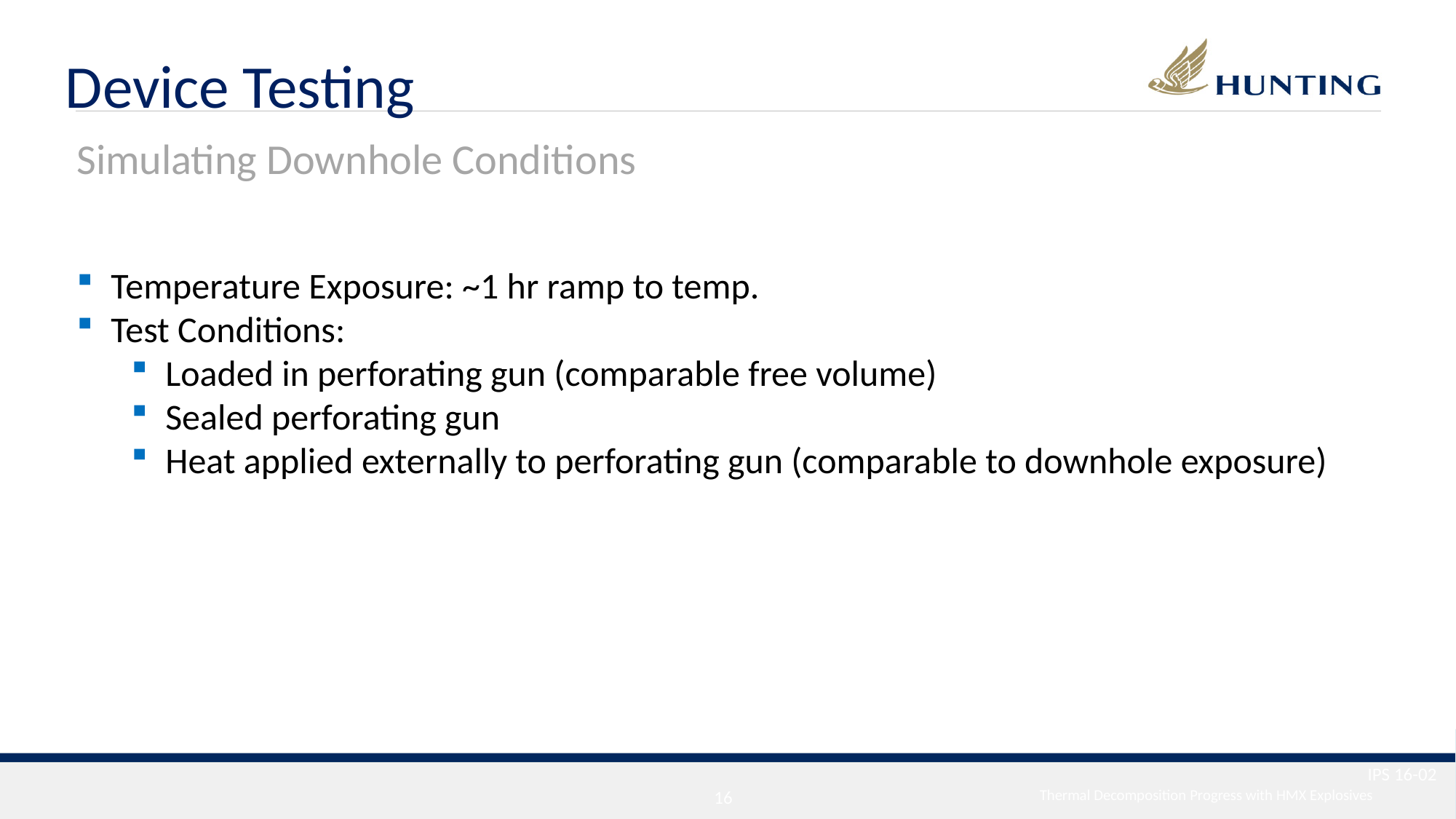

Device Testing
Simulating Downhole Conditions
Temperature Exposure: ~1 hr ramp to temp.
Test Conditions:
Loaded in perforating gun (comparable free volume)
Sealed perforating gun
Heat applied externally to perforating gun (comparable to downhole exposure)
IPS 16-02
16
Thermal Decomposition Progress with HMX Explosives